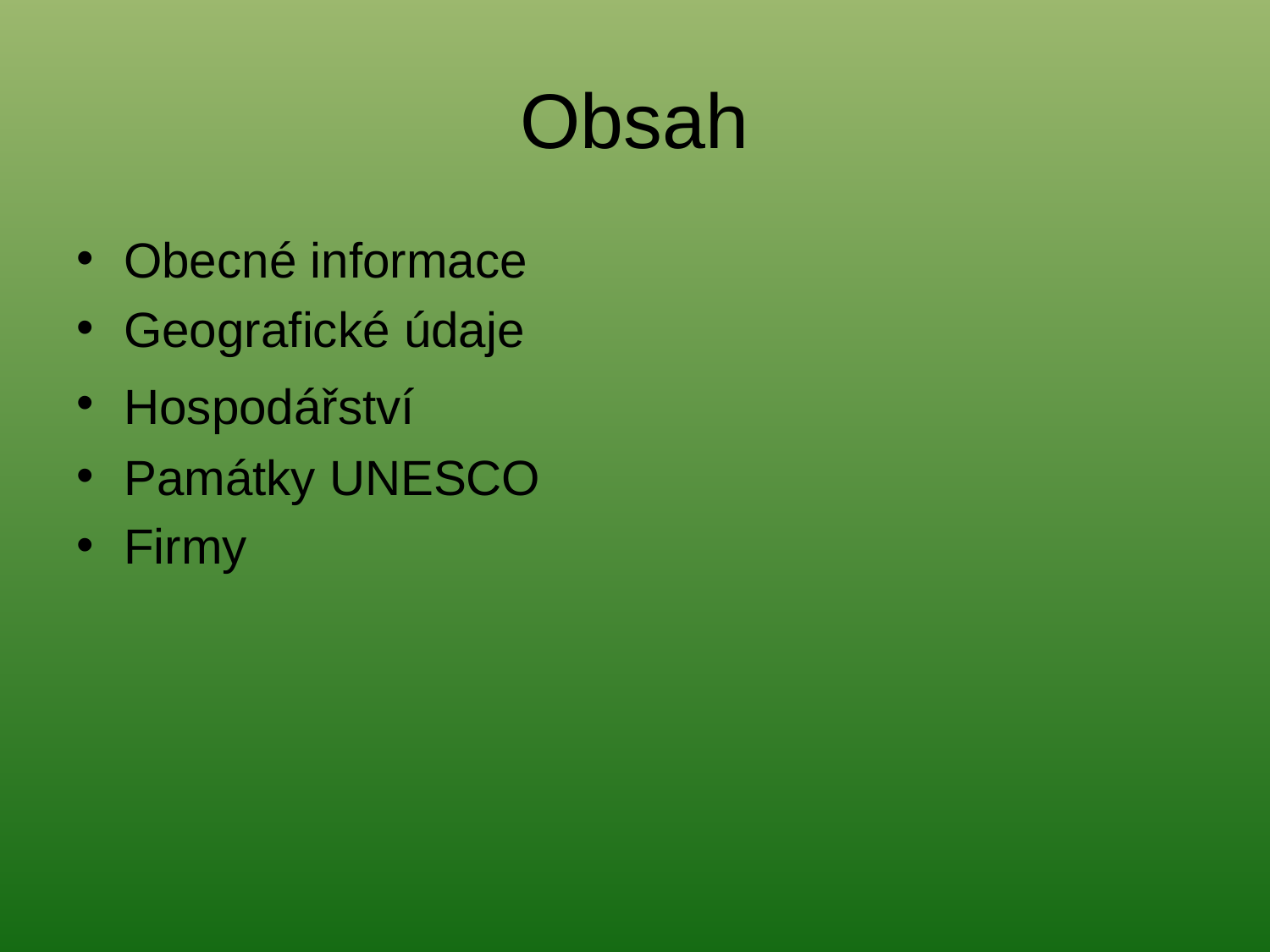

# Obsah
Obecné informace
Geografické údaje
Hospodářství
Památky UNESCO
Firmy